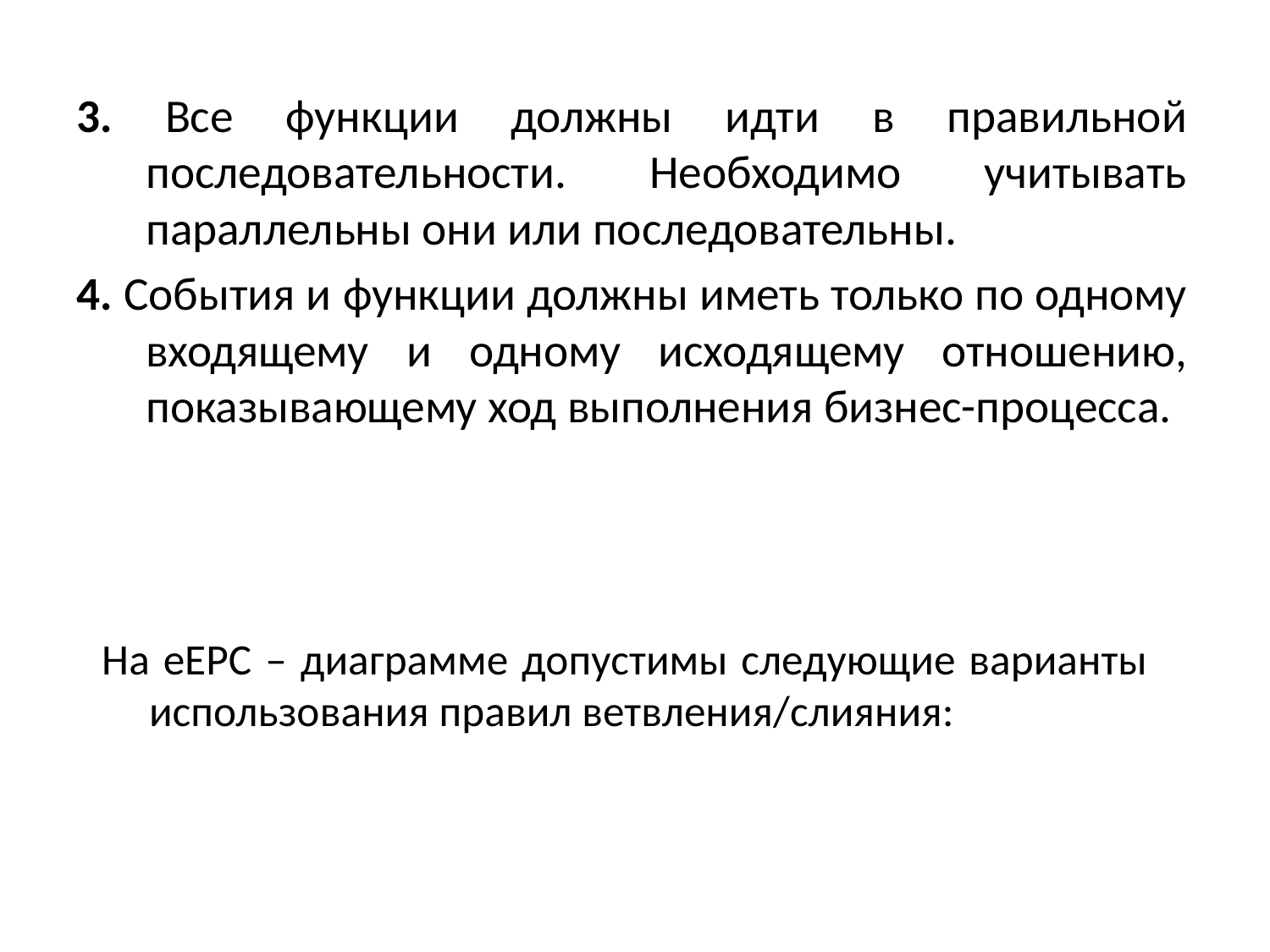

3. Все функции должны идти в правильной последовательности. Необходимо учитывать параллельны они или последовательны.
4. События и функции должны иметь только по одному входящему и одному исходящему отношению, показывающему ход выполнения бизнес-процесса.
На eEPC – диаграмме допустимы следующие варианты использования правил ветвления/слияния: